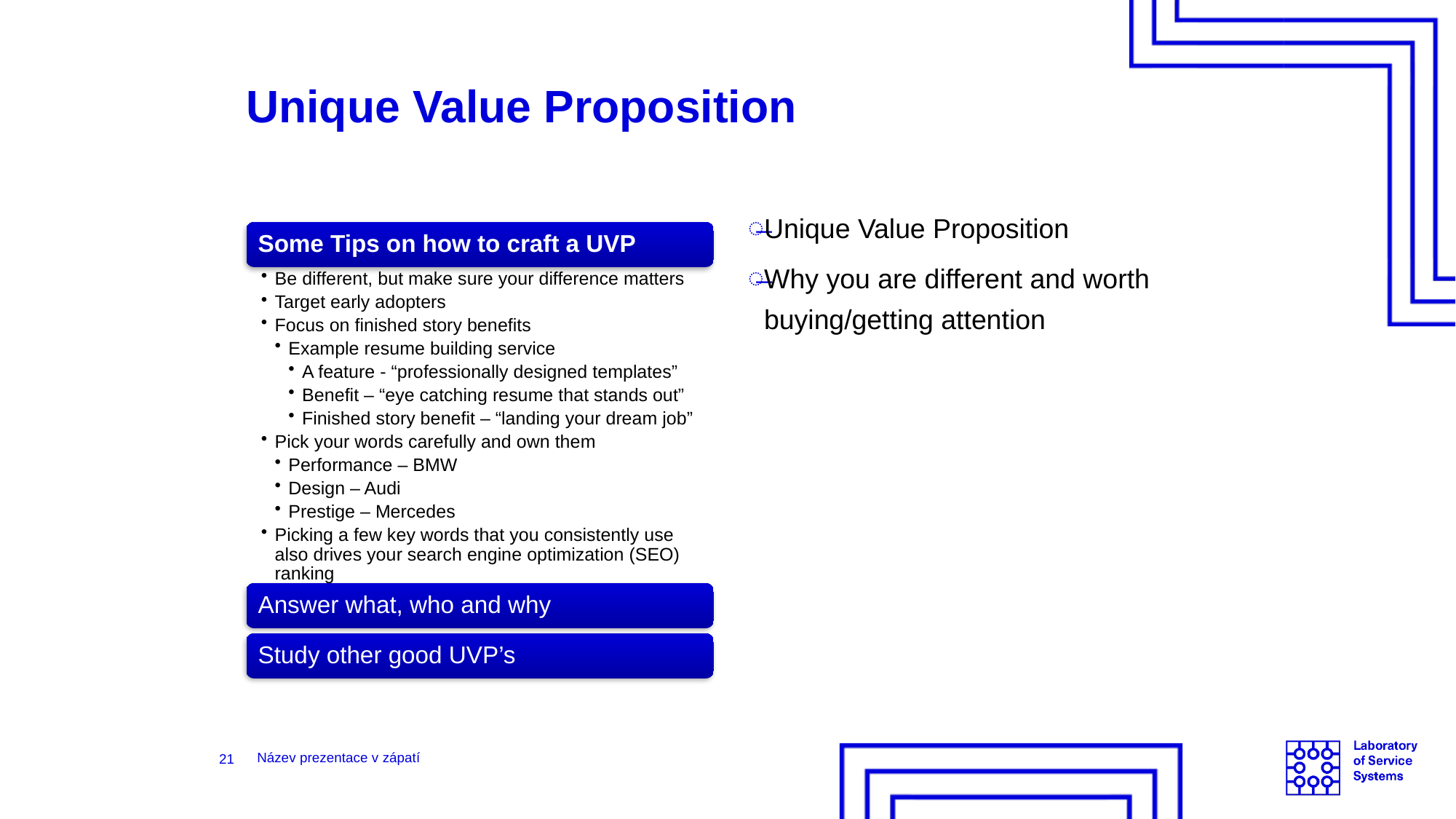

# Unique Value Proposition
Some Tips on how to craft a UVP
Be different, but make sure your difference matters
Target early adopters
Focus on finished story benefits
Example resume building service
A feature - “professionally designed templates”
Benefit – “eye catching resume that stands out”
Finished story benefit – “landing your dream job”
Pick your words carefully and own them
Performance – BMW
Design – Audi
Prestige – Mercedes
Picking a few key words that you consistently use also drives your search engine optimization (SEO) ranking
Answer what, who and why
Study other good UVP’s
Unique Value Proposition
Why you are different and worth buying/getting attention
21
Název prezentace v zápatí